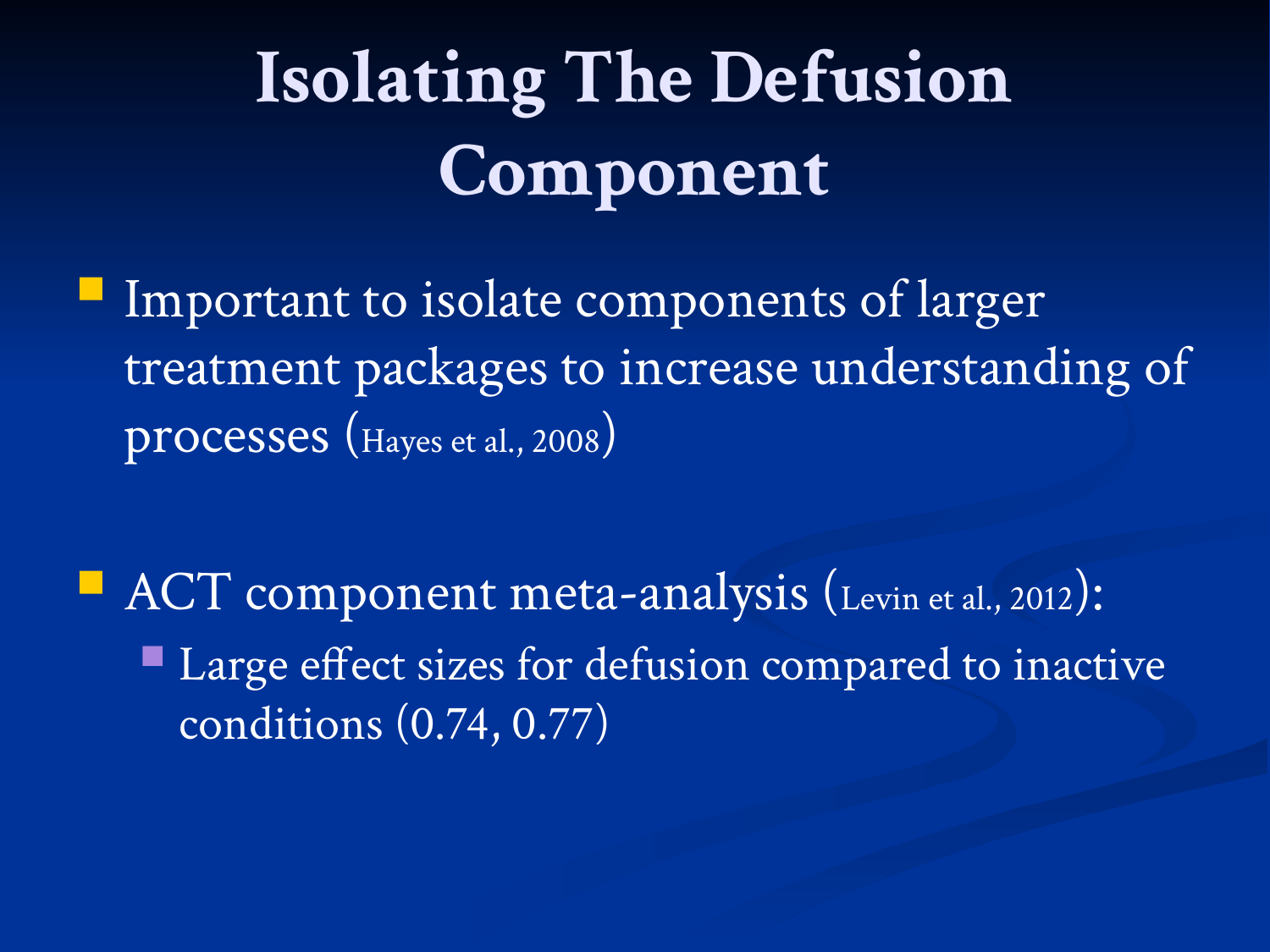

# Isolating The Defusion Component
Important to isolate components of larger treatment packages to increase understanding of processes (Hayes et al., 2008)

ACT component meta-analysis (Levin et al., 2012):
Large effect sizes for defusion compared to inactive conditions (0.74, 0.77)